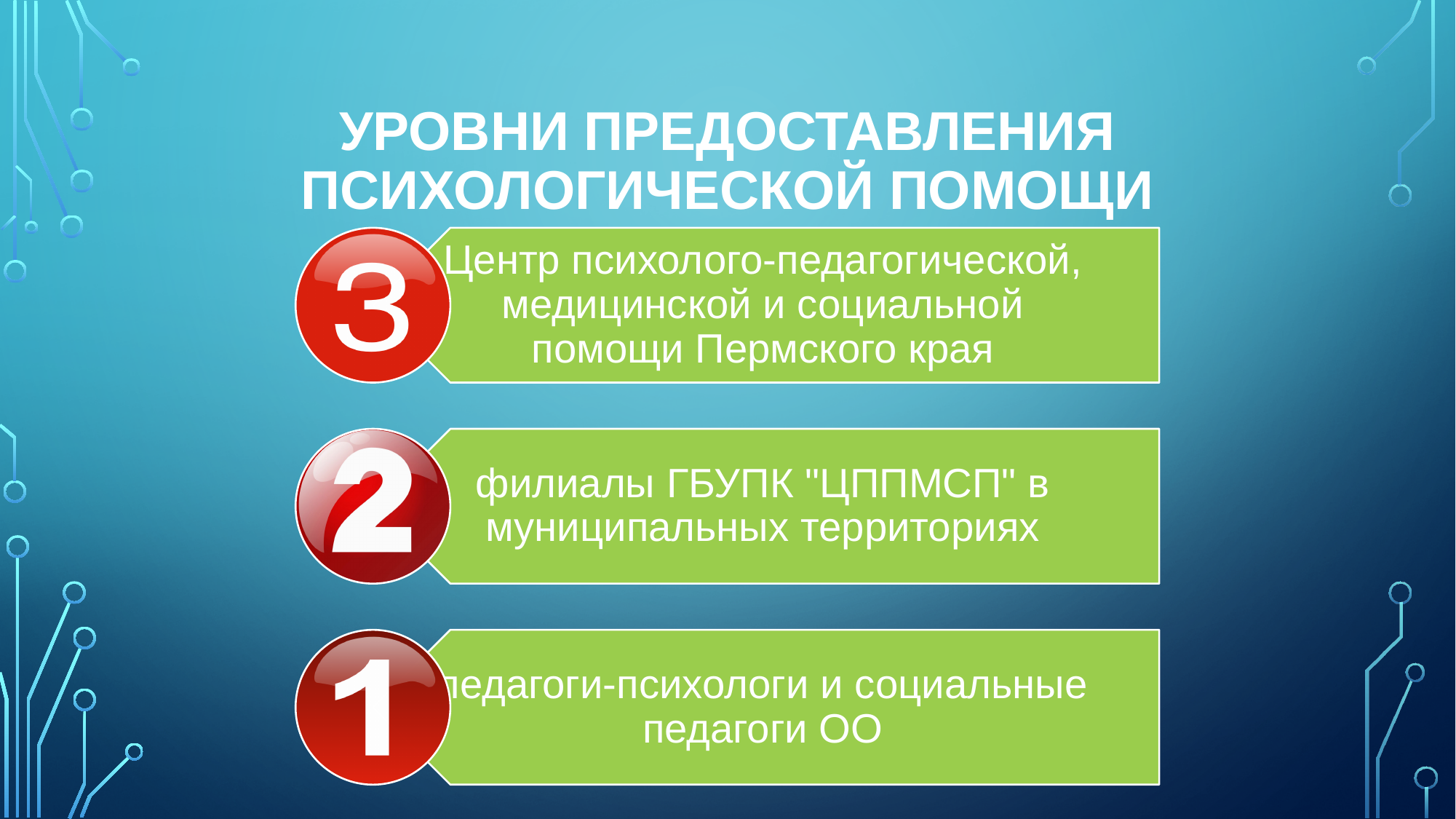

# Уровни предоставления психологической помощи
Центр психолого-педагогической, медицинской и социальной помощи Пермского края
филиалы ГБУПК "ЦППМСП" в муниципальных территориях
педагоги-психологи и социальные педагоги ОО